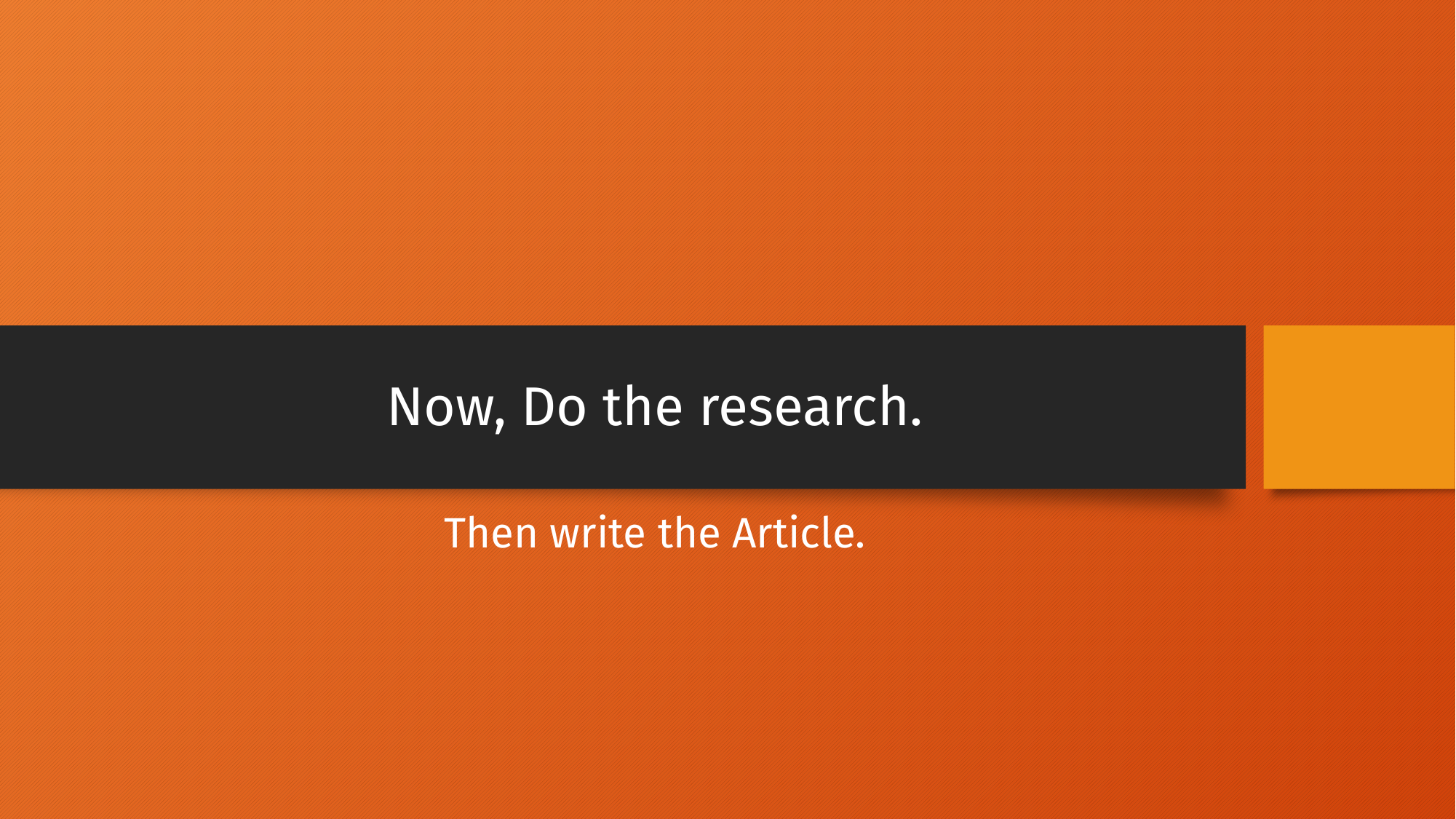

# Now, Do the research.
Then write the Article.